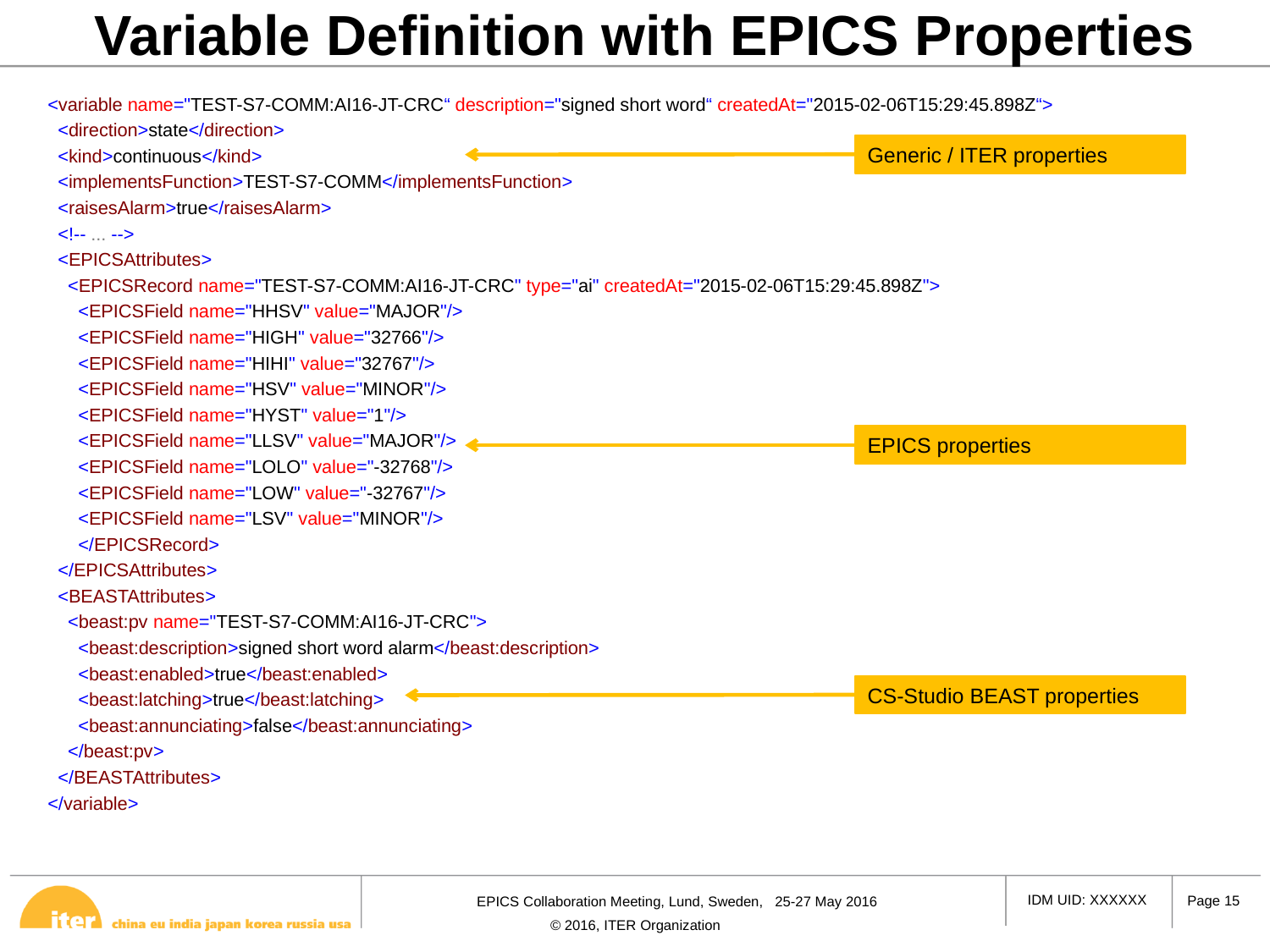

# Variable Definition with EPICS Properties
<variable name="TEST-S7-COMM:AI16-JT-CRC“ description="signed short word“ createdAt="2015-02-06T15:29:45.898Z“>
  <direction>state</direction>
  <kind>continuous</kind>
  <implementsFunction>TEST-S7-COMM</implementsFunction>
  <raisesAlarm>true</raisesAlarm>
  <!-- ... -->
  <EPICSAttributes>
    <EPICSRecord name="TEST-S7-COMM:AI16-JT-CRC" type="ai" createdAt="2015-02-06T15:29:45.898Z">
      <EPICSField name="HHSV" value="MAJOR"/>
      <EPICSField name="HIGH" value="32766"/>
      <EPICSField name="HIHI" value="32767"/>
      <EPICSField name="HSV" value="MINOR"/>
      <EPICSField name="HYST" value="1"/>
      <EPICSField name="LLSV" value="MAJOR"/>
      <EPICSField name="LOLO" value="-32768"/>
      <EPICSField name="LOW" value="-32767"/>
      <EPICSField name="LSV" value="MINOR"/>
      </EPICSRecord>
  </EPICSAttributes>
  <BEASTAttributes>
    <beast:pv name="TEST-S7-COMM:AI16-JT-CRC">
      <beast:description>signed short word alarm</beast:description>
      <beast:enabled>true</beast:enabled>
      <beast:latching>true</beast:latching>
      <beast:annunciating>false</beast:annunciating>
    </beast:pv>
  </BEASTAttributes>
</variable>

Generic / ITER properties
EPICS properties
CS-Studio BEAST properties